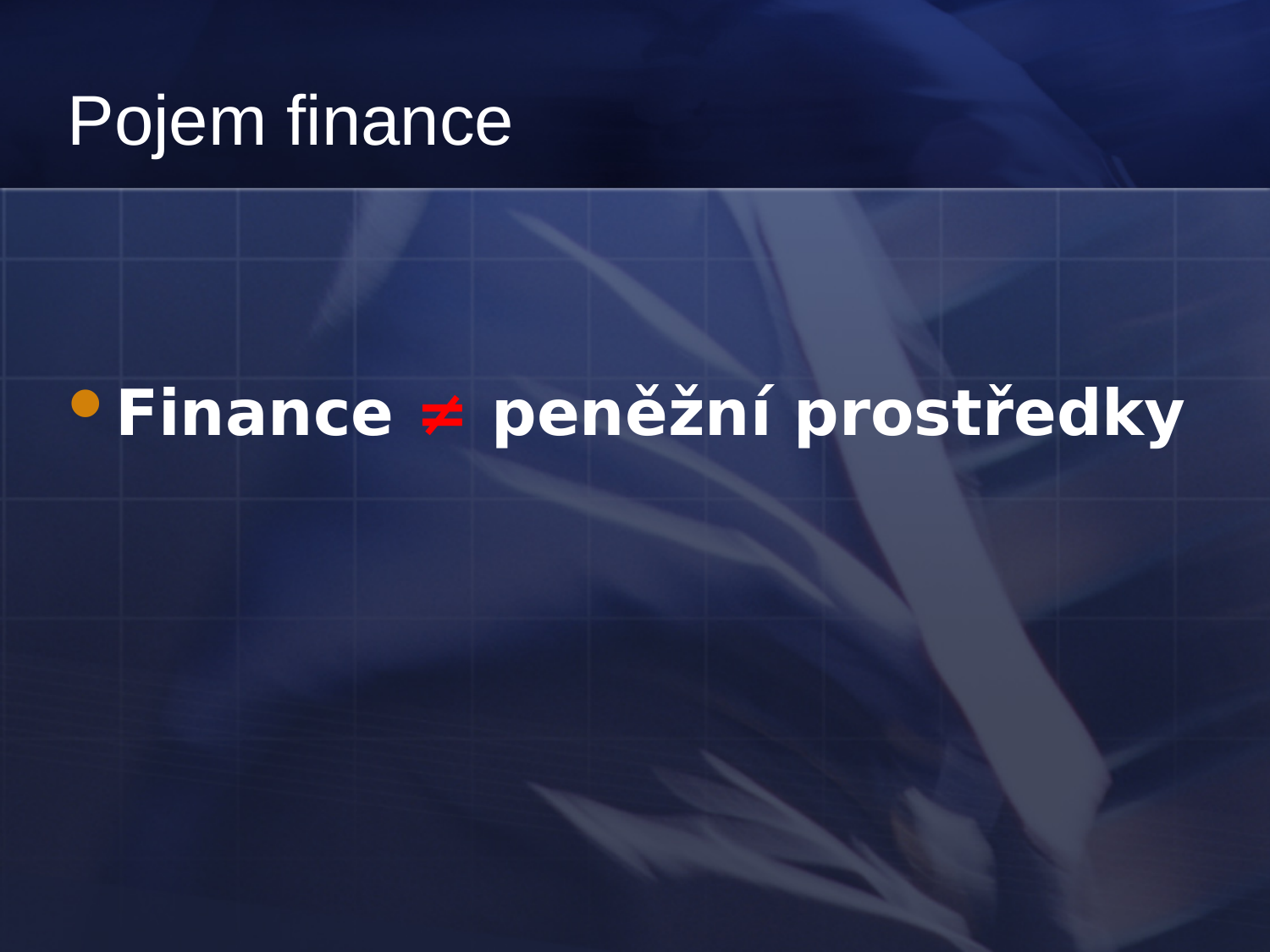

# Pojem finance

Finance ≠ peněžní prostředky